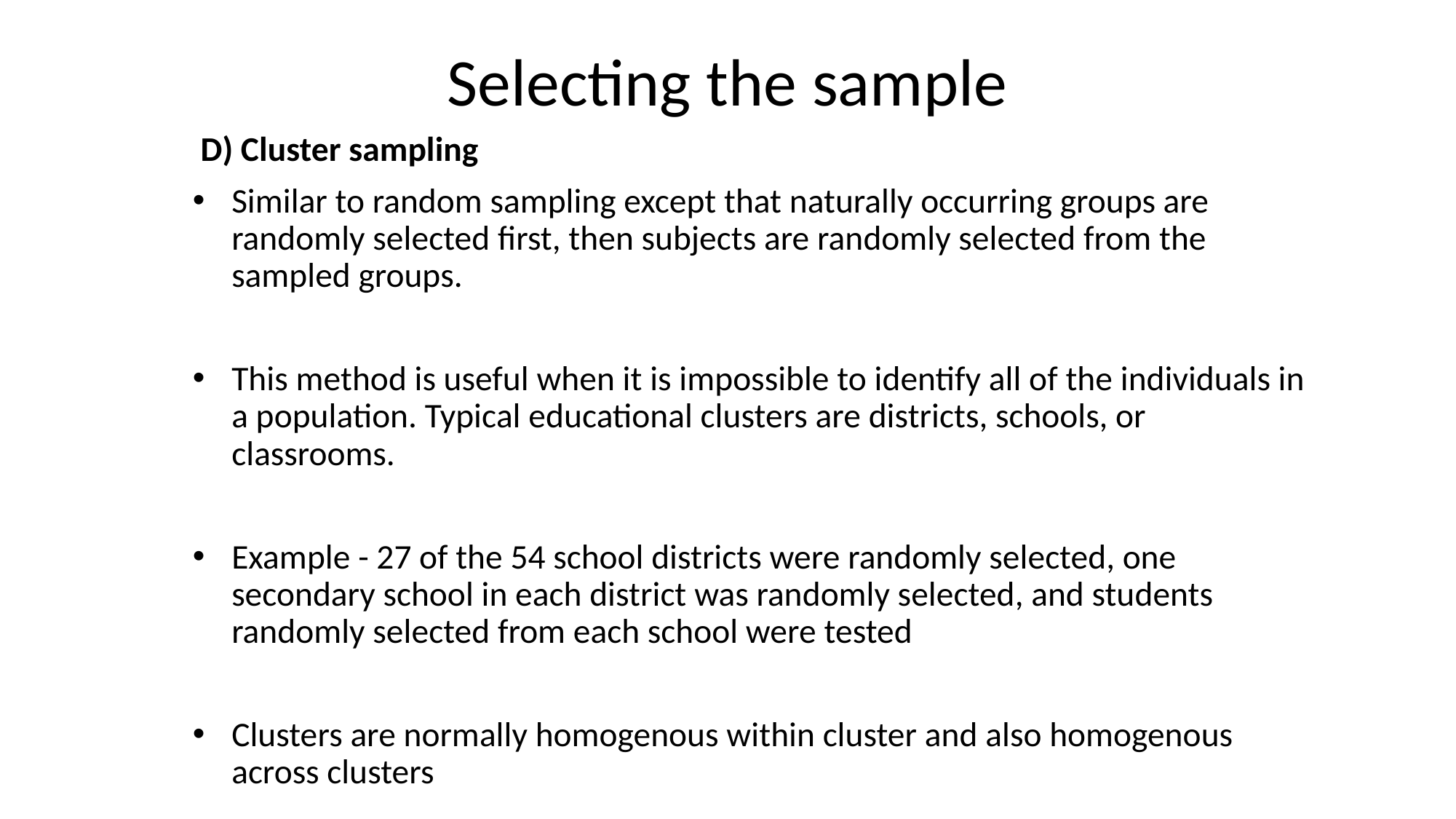

# Selecting the sample
 D) Cluster sampling
Similar to random sampling except that naturally occurring groups are randomly selected first, then subjects are randomly selected from the sampled groups.

This method is useful when it is impossible to identify all of the individuals in a population. Typical educational clusters are districts, schools, or classrooms.

Example - 27 of the 54 school districts were randomly selected, one secondary school in each district was randomly selected, and students randomly selected from each school were tested

Clusters are normally homogenous within cluster and also homogenous across clusters